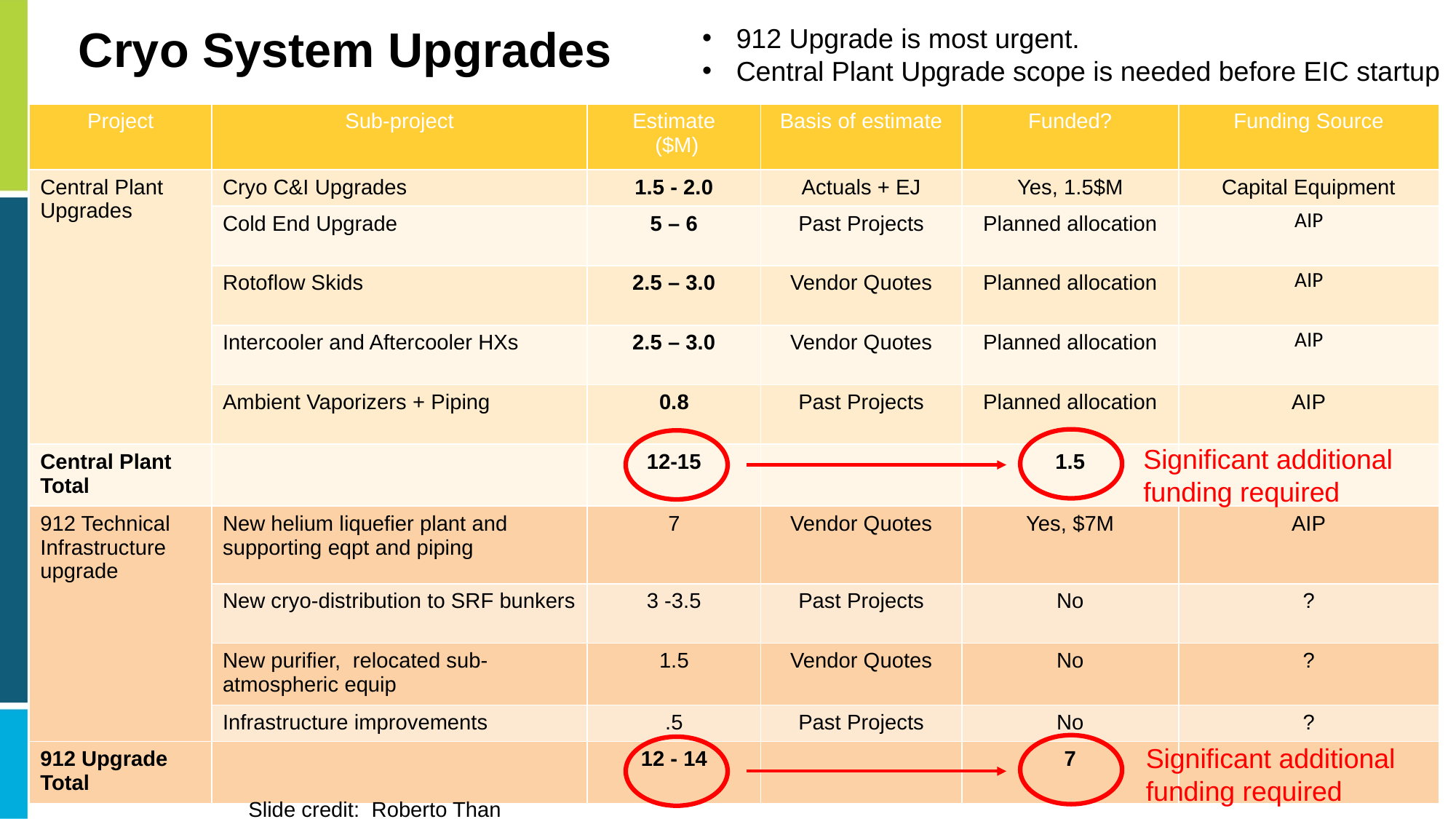

Cryo System Upgrades
912 Upgrade is most urgent.
Central Plant Upgrade scope is needed before EIC startup
| Project | Sub-project | Estimate ($M) | Basis of estimate | Funded? | Funding Source |
| --- | --- | --- | --- | --- | --- |
| Central Plant Upgrades | Cryo C&I Upgrades | 1.5 - 2.0 | Actuals + EJ | Yes, 1.5$M | Capital Equipment |
|  | Cold End Upgrade | 5 – 6 | Past Projects | Planned allocation | AIP |
|  | Rotoflow Skids | 2.5 – 3.0 | Vendor Quotes | Planned allocation | AIP |
|  | Intercooler and Aftercooler HXs | 2.5 – 3.0 | Vendor Quotes | Planned allocation | AIP |
|  | Ambient Vaporizers + Piping | 0.8 | Past Projects | Planned allocation | AIP |
| Central Plant Total |  | 12-15 |  | 1.5 |  |
| 912 Technical Infrastructure upgrade | New helium liquefier plant and supporting eqpt and piping | 7 | Vendor Quotes | Yes, $7M | AIP |
|  | New cryo-distribution to SRF bunkers | 3 -3.5 | Past Projects | No | ? |
|  | New purifier, relocated sub-atmospheric equip | 1.5 | Vendor Quotes | No | ? |
|  | Infrastructure improvements | .5 | Past Projects | No | ? |
| 912 Upgrade Total |  | 12 - 14 |  | 7 |  |

Significant additional funding required

Significant additional funding required

Slide credit:  Roberto Than